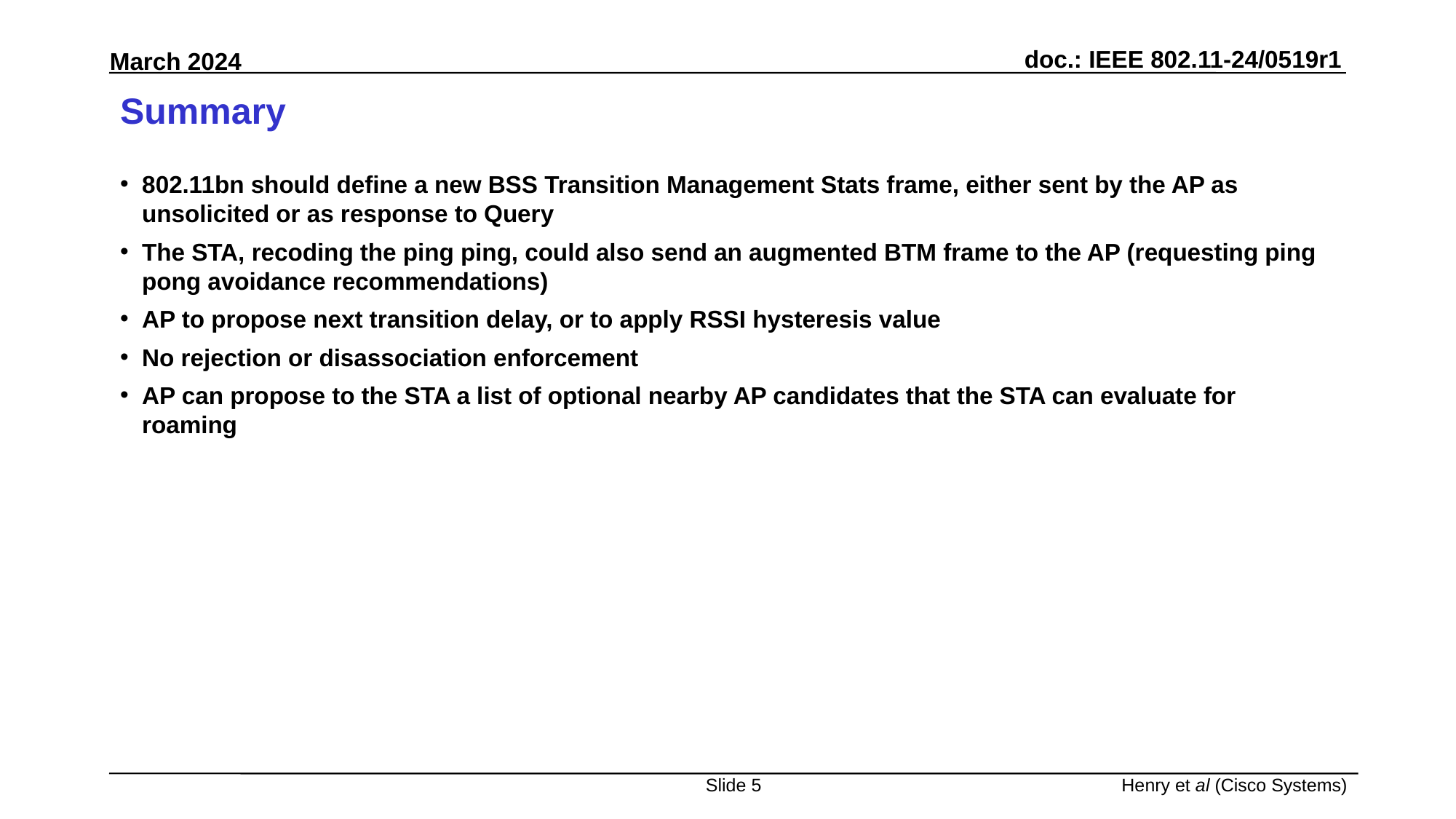

# Summary
802.11bn should define a new BSS Transition Management Stats frame, either sent by the AP as unsolicited or as response to Query
The STA, recoding the ping ping, could also send an augmented BTM frame to the AP (requesting ping pong avoidance recommendations)
AP to propose next transition delay, or to apply RSSI hysteresis value
No rejection or disassociation enforcement
AP can propose to the STA a list of optional nearby AP candidates that the STA can evaluate for roaming

Slide 5
Henry et al (Cisco Systems)